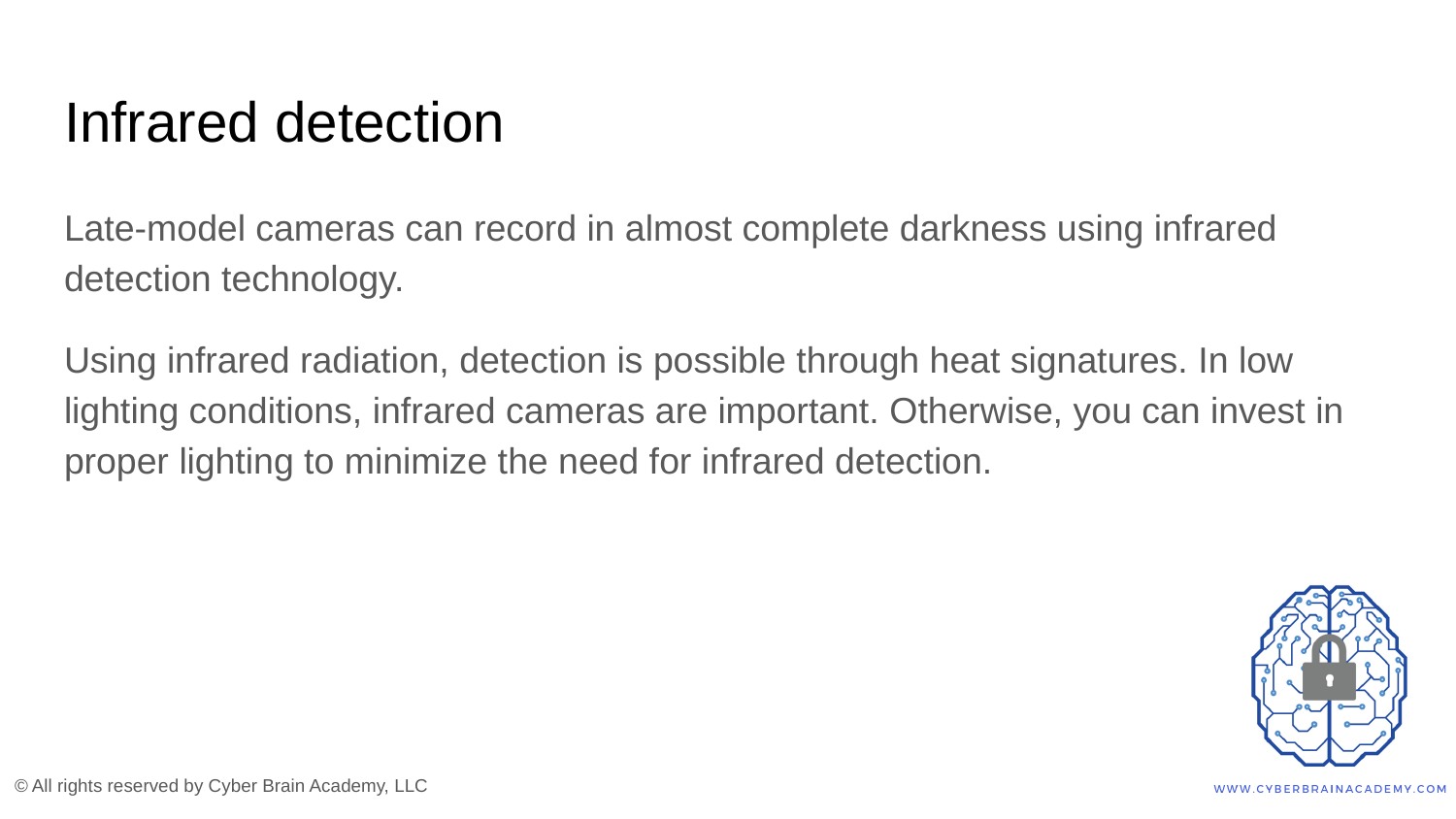

# Infrared detection

Late-model cameras can record in almost complete darkness using infrared detection technology.
Using infrared radiation, detection is possible through heat signatures. In low lighting conditions, infrared cameras are important. Otherwise, you can invest in proper lighting to minimize the need for infrared detection.